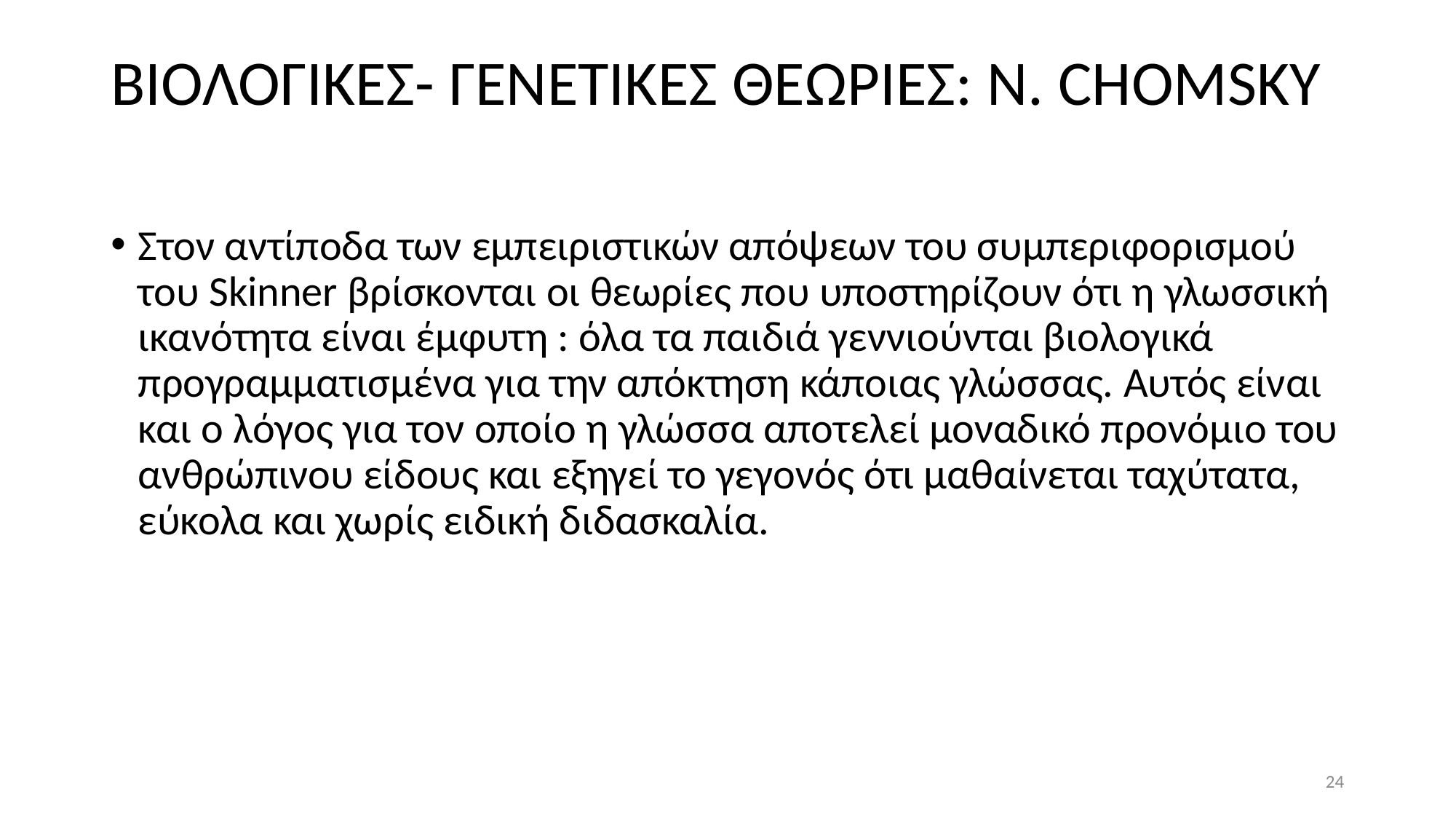

# ΒΙΟΛΟΓΙΚΕΣ- ΓΕΝΕΤΙΚΕΣ ΘΕΩΡΙΕΣ: Ν. CHOMSKY
Στον αντίποδα των εμπειριστικών απόψεων του συμπεριφορισμού του Skinner βρίσκονται οι θεωρίες που υποστηρίζουν ότι η γλωσσική ικανότητα είναι έμφυτη : όλα τα παιδιά γεννιούνται βιολογικά προγραμματισμένα για την απόκτηση κάποιας γλώσσας. Αυτός είναι και ο λόγος για τον οποίο η γλώσσα αποτελεί μοναδικό προνόμιο του ανθρώπινου είδους και εξηγεί το γεγονός ότι μαθαίνεται ταχύτατα, εύκολα και χωρίς ειδική διδασκαλία.
24